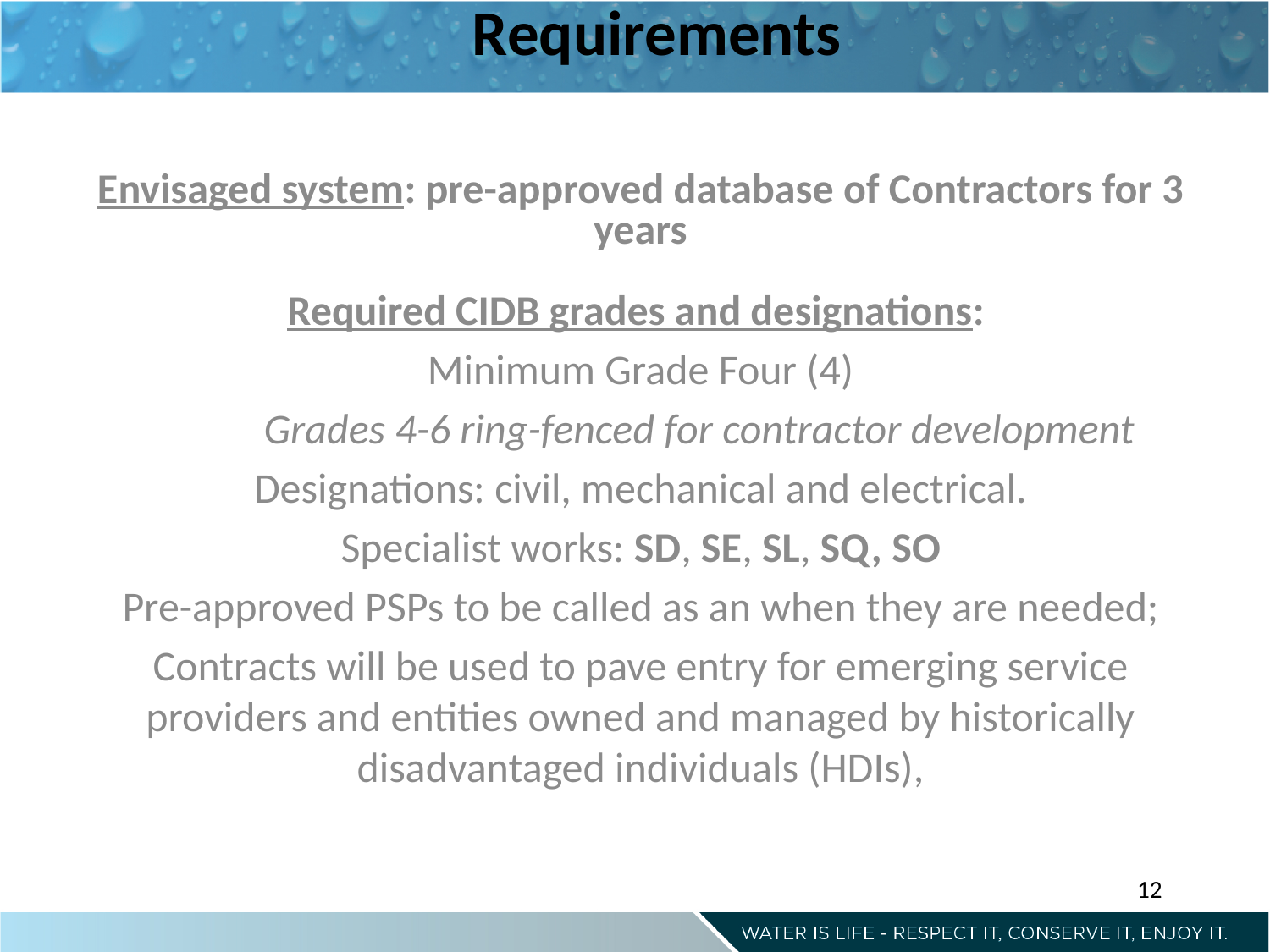

Requirements

Envisaged system: pre-approved database of Contractors for 3 years

Required CIDB grades and designations:
Minimum Grade Four (4)
	Grades 4-6 ring-fenced for contractor development
Designations: civil, mechanical and electrical.
Specialist works: SD, SE, SL, SQ, SO
Pre-approved PSPs to be called as an when they are needed;
Contracts will be used to pave entry for emerging service providers and entities owned and managed by historically disadvantaged individuals (HDIs),

12